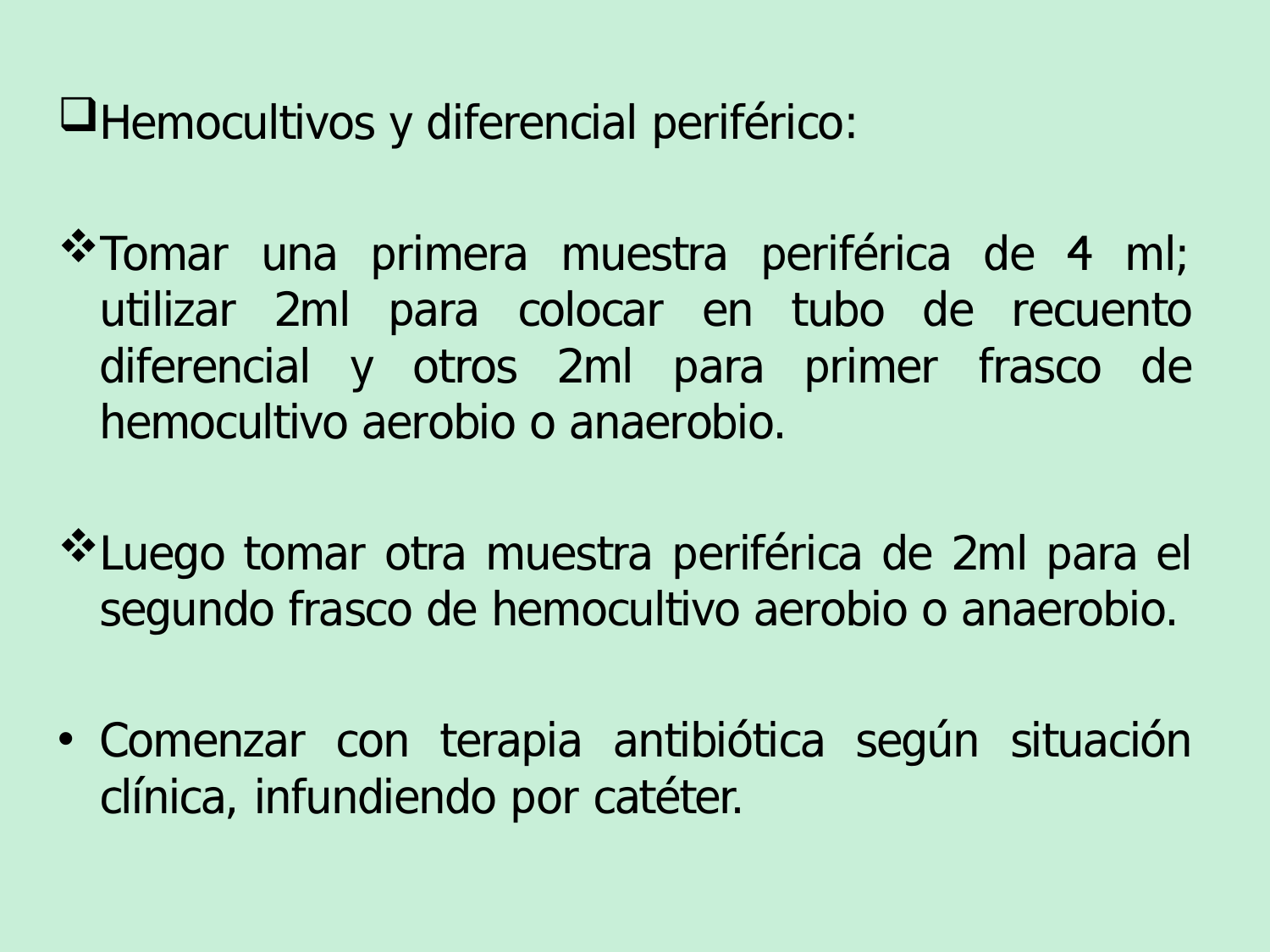

Hemocultivos y diferencial periférico:

Tomar una primera muestra periférica de 4 ml; utilizar 2ml para colocar en tubo de recuento diferencial y otros 2ml para primer frasco de hemocultivo aerobio o anaerobio.

Luego tomar otra muestra periférica de 2ml para el segundo frasco de hemocultivo aerobio o anaerobio.

Comenzar con terapia antibiótica según situación clínica, infundiendo por catéter.